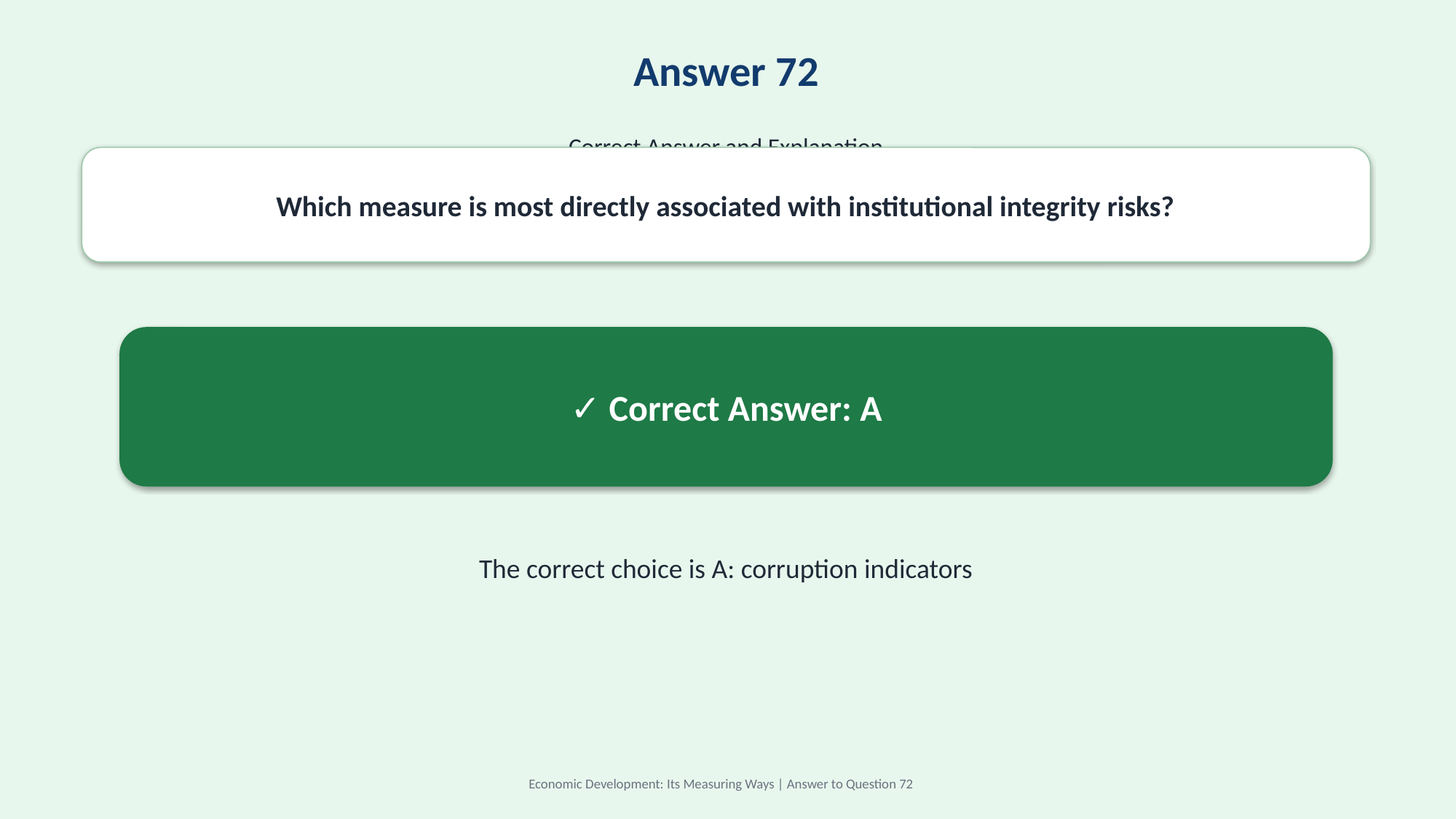

Answer 72
Correct Answer and Explanation
Which measure is most directly associated with institutional integrity risks?
✓ Correct Answer: A
The correct choice is A: corruption indicators
Economic Development: Its Measuring Ways | Answer to Question 72